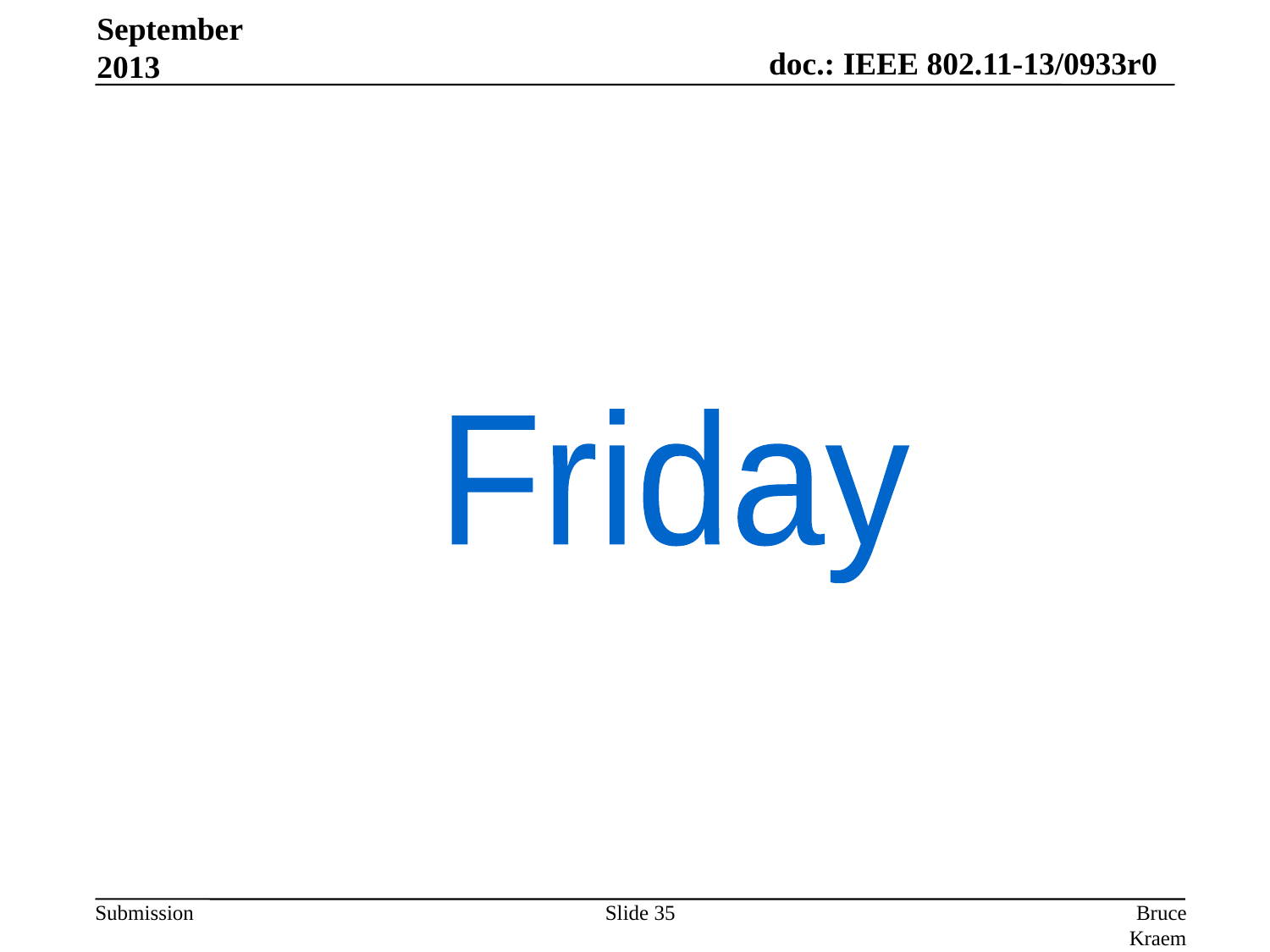

September 2013
Friday
Slide 35
Bruce Kraemer, Marvell